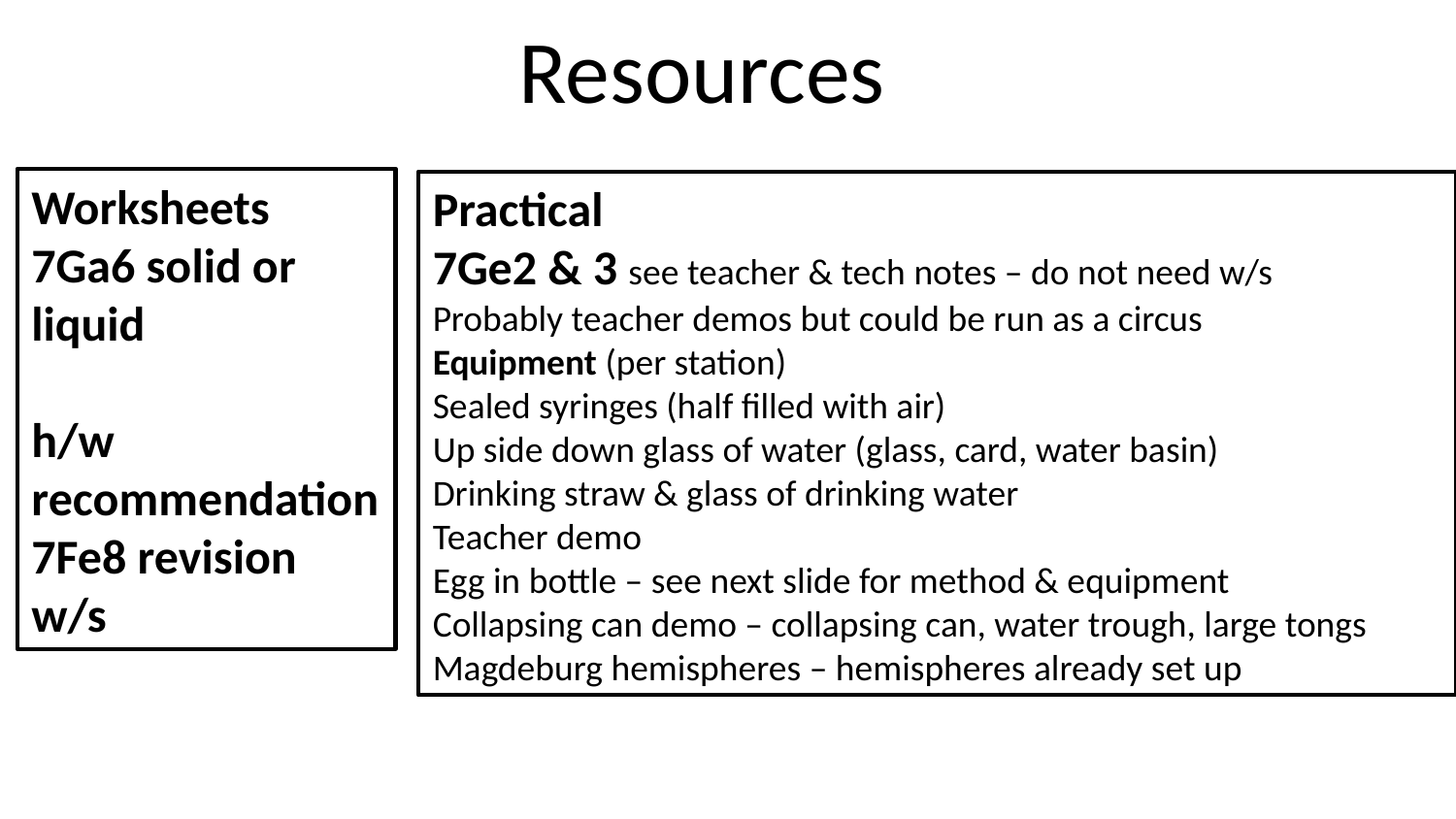

# Resources
Worksheets
7Ga6 solid or liquid

h/w recommendation 7Fe8 revision w/s
Practical
7Ge2 & 3 see teacher & tech notes – do not need w/s
Probably teacher demos but could be run as a circus
Equipment (per station)
Sealed syringes (half filled with air)
Up side down glass of water (glass, card, water basin)
Drinking straw & glass of drinking water
Teacher demo
Egg in bottle – see next slide for method & equipment
Collapsing can demo – collapsing can, water trough, large tongs
Magdeburg hemispheres – hemispheres already set up